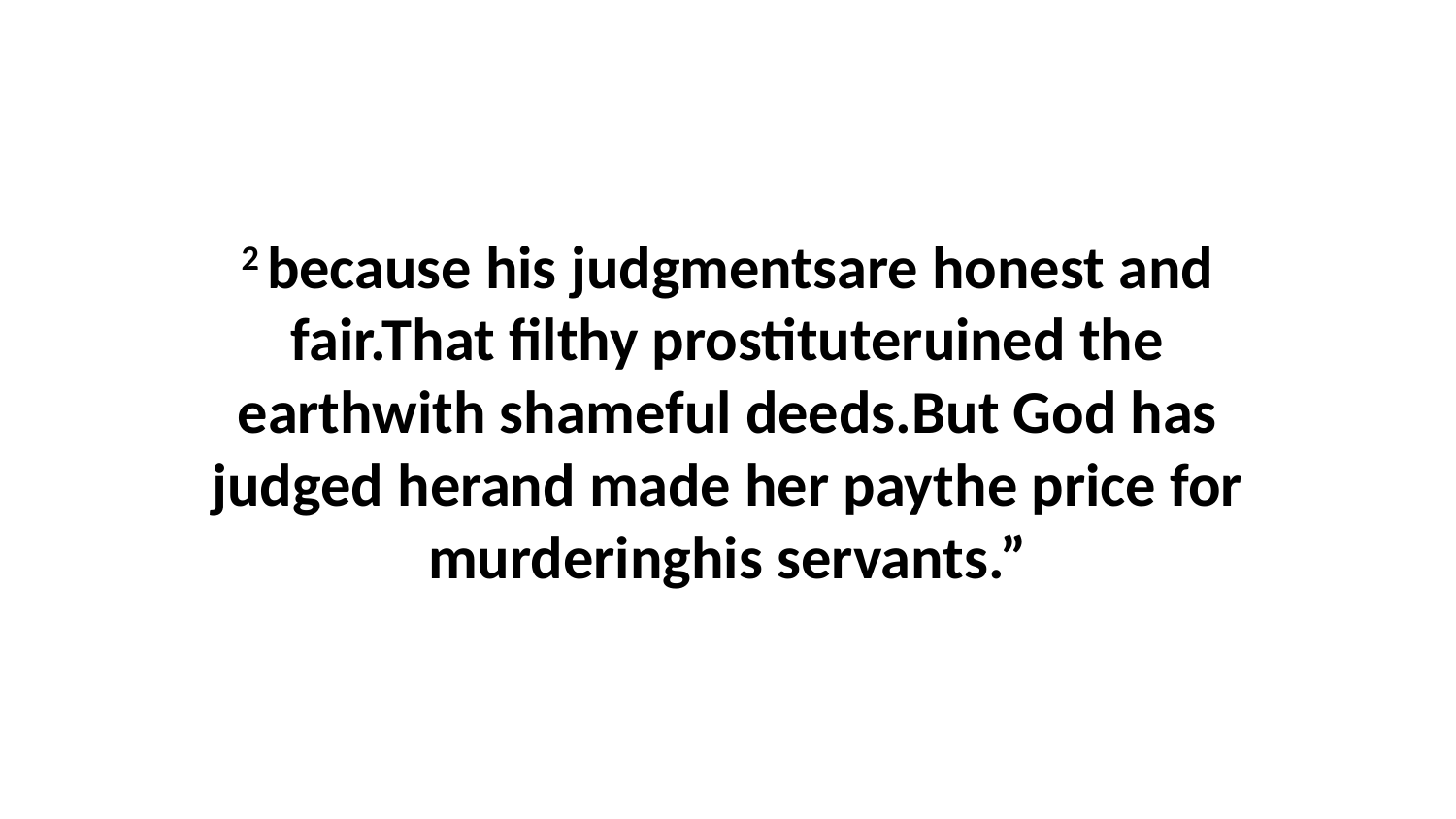

2 because his judgmentsare honest and fair.That filthy prostituteruined the earthwith shameful deeds.But God has judged herand made her paythe price for murderinghis servants.”